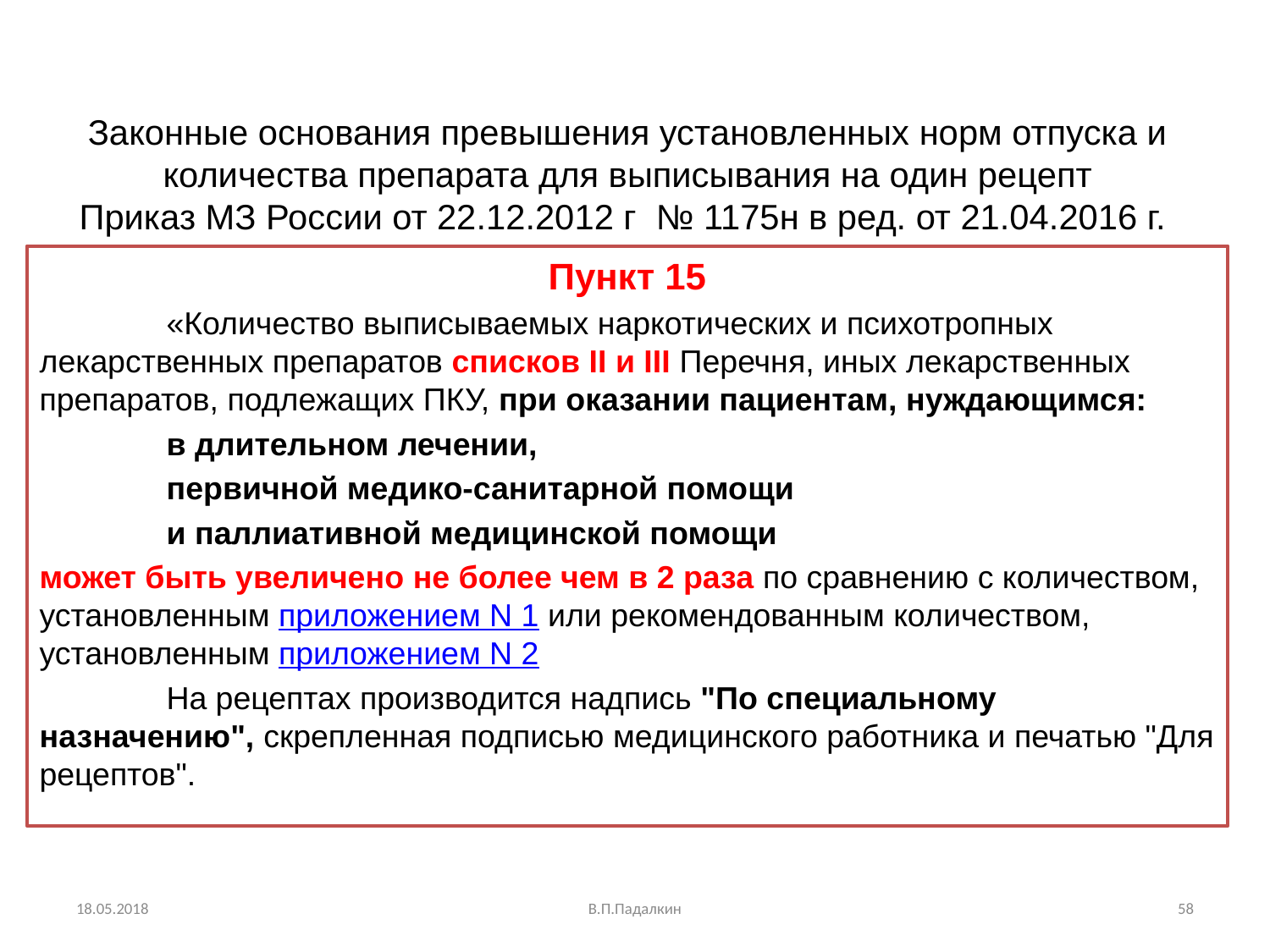

# Законные основания превышения установленных норм отпуска и количества препарата для выписывания на один рецепт Приказ МЗ России от 22.12.2012 г  № 1175н в ред. от 21.04.2016 г.
Пункт 15
	«Количество выписываемых наркотических и психотропных лекарственных препаратов списков II и III Перечня, иных лекарственных препаратов, подлежащих ПКУ, при оказании пациентам, нуждающимся:
 	в длительном лечении,
	первичной медико-санитарной помощи
	и паллиативной медицинской помощи
может быть увеличено не более чем в 2 раза по сравнению с количеством, установленным приложением N 1 или рекомендованным количеством, установленным приложением N 2
	На рецептах производится надпись "По специальному назначению", скрепленная подписью медицинского работника и печатью "Для рецептов".
18.05.2018
В.П.Падалкин
58